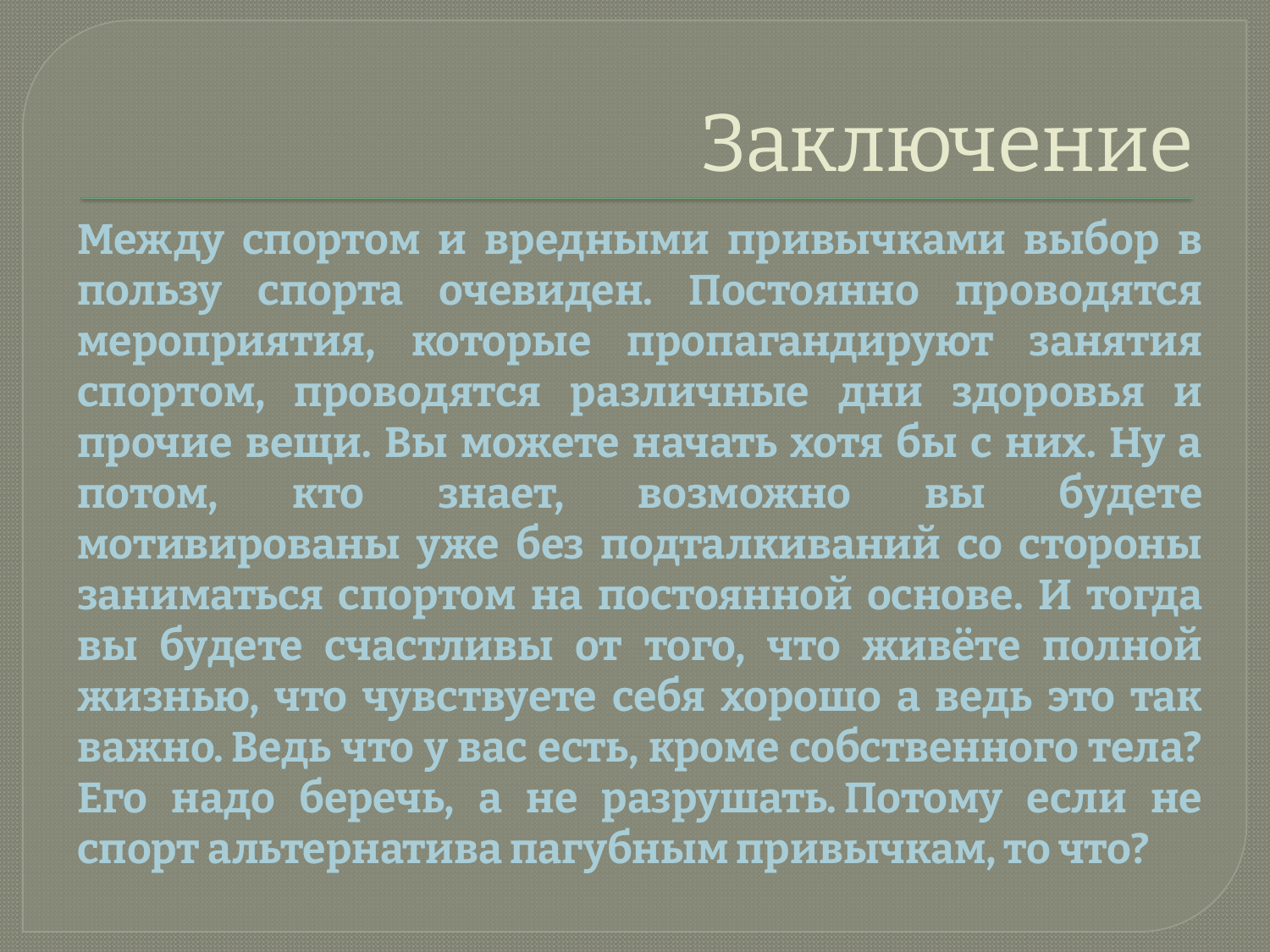

# Заключение
Между спортом и вредными привычками выбор в пользу спорта очевиден. Постоянно проводятся мероприятия, которые пропагандируют занятия спортом, проводятся различные дни здоровья и прочие вещи. Вы можете начать хотя бы с них. Ну а потом, кто знает, возможно вы будете мотивированы уже без подталкиваний со стороны заниматься спортом на постоянной основе. И тогда вы будете счастливы от того, что живёте полной жизнью, что чувствуете себя хорошо а ведь это так важно. Ведь что у вас есть, кроме собственного тела? Его надо беречь, а не разрушать. Потому если не спорт альтернатива пагубным привычкам, то что?